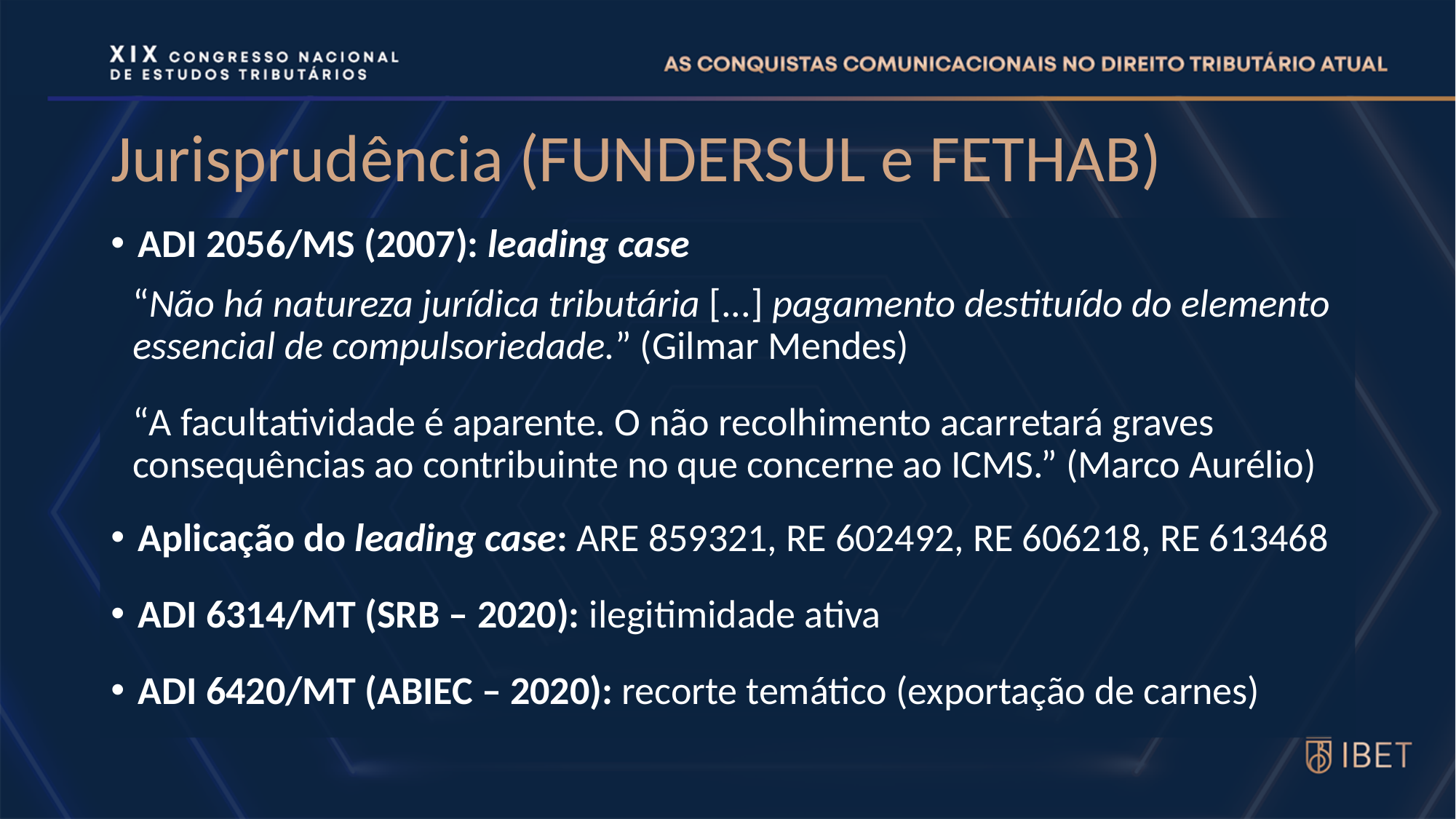

# Jurisprudência (FUNDERSUL e FETHAB)
ADI 2056/MS (2007): leading case
“Não há natureza jurídica tributária [...] pagamento destituído do elemento essencial de compulsoriedade.” (Gilmar Mendes)
“A facultatividade é aparente. O não recolhimento acarretará graves consequências ao contribuinte no que concerne ao ICMS.” (Marco Aurélio)
Aplicação do leading case: ARE 859321, RE 602492, RE 606218, RE 613468
ADI 6314/MT (SRB – 2020): ilegitimidade ativa
ADI 6420/MT (ABIEC – 2020): recorte temático (exportação de carnes)